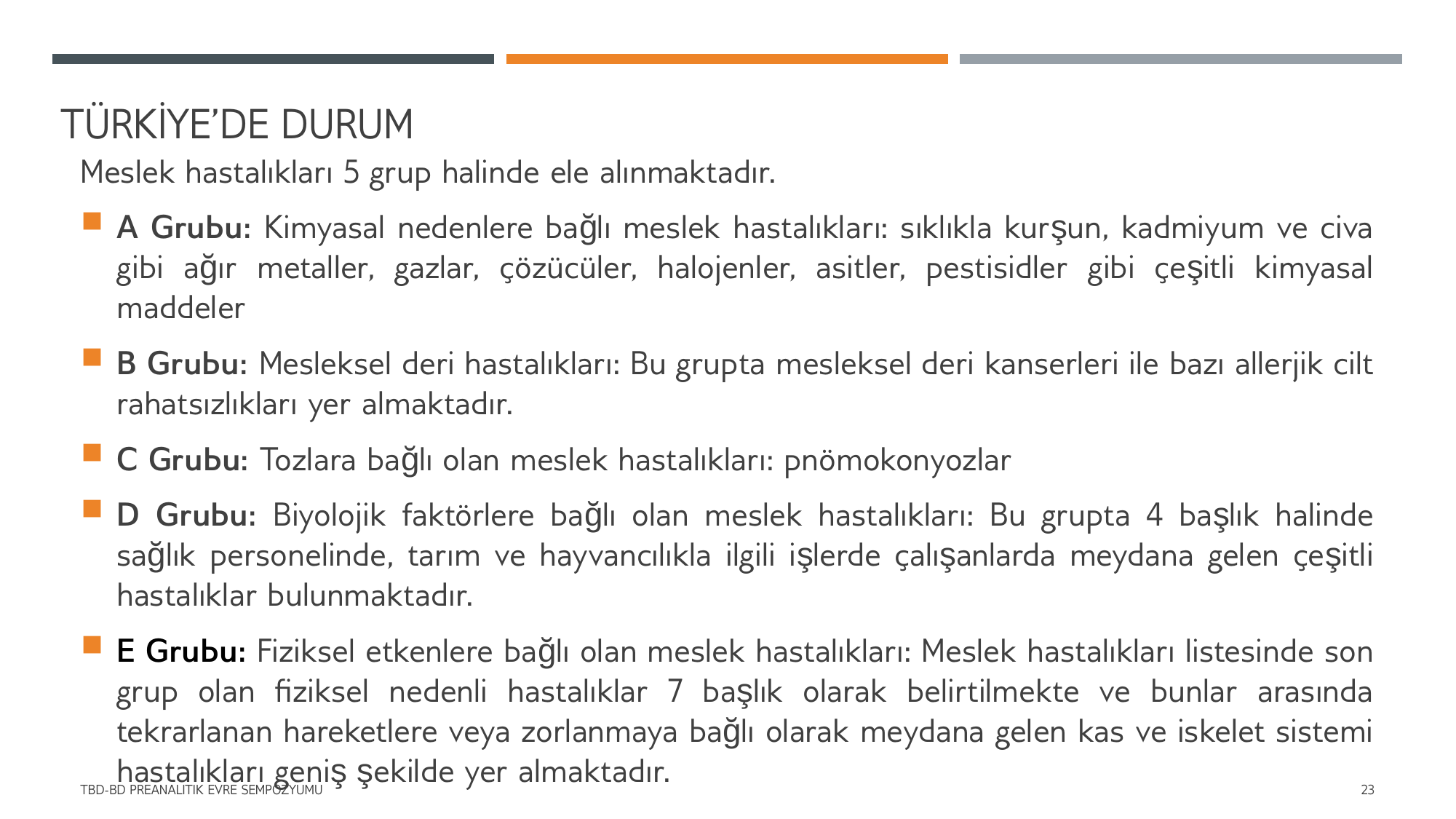

# Türkiye’de durum
Meslek hastalıkları 5 grup halinde ele alınmaktadır.
A Grubu: Kimyasal nedenlere bağlı meslek hastalıkları: sıklıkla kurşun, kadmiyum ve civa gibi ağır metaller, gazlar, çözücüler, halojenler, asitler, pestisidler gibi çeşitli kimyasal maddeler
B Grubu: Mesleksel deri hastalıkları: Bu grupta mesleksel deri kanserleri ile bazı allerjik cilt rahatsızlıkları yer almaktadır.
C Grubu: Tozlara bağlı olan meslek hastalıkları: pnömokonyozlar
D Grubu: Biyolojik faktörlere bağlı olan meslek hastalıkları: Bu grupta 4 başlık halinde sağlık personelinde, tarım ve hayvancılıkla ilgili işlerde çalışanlarda meydana gelen çeşitli hastalıklar bulunmaktadır.
E Grubu: Fiziksel etkenlere bağlı olan meslek hastalıkları: Meslek hastalıkları listesinde son grup olan fiziksel nedenli hastalıklar 7 başlık olarak belirtilmekte ve bunlar arasında tekrarlanan hareketlere veya zorlanmaya bağlı olarak meydana gelen kas ve iskelet sistemi hastalıkları geniş şekilde yer almaktadır.
TBD-BD Preanalitik Evre Sempozyumu
23